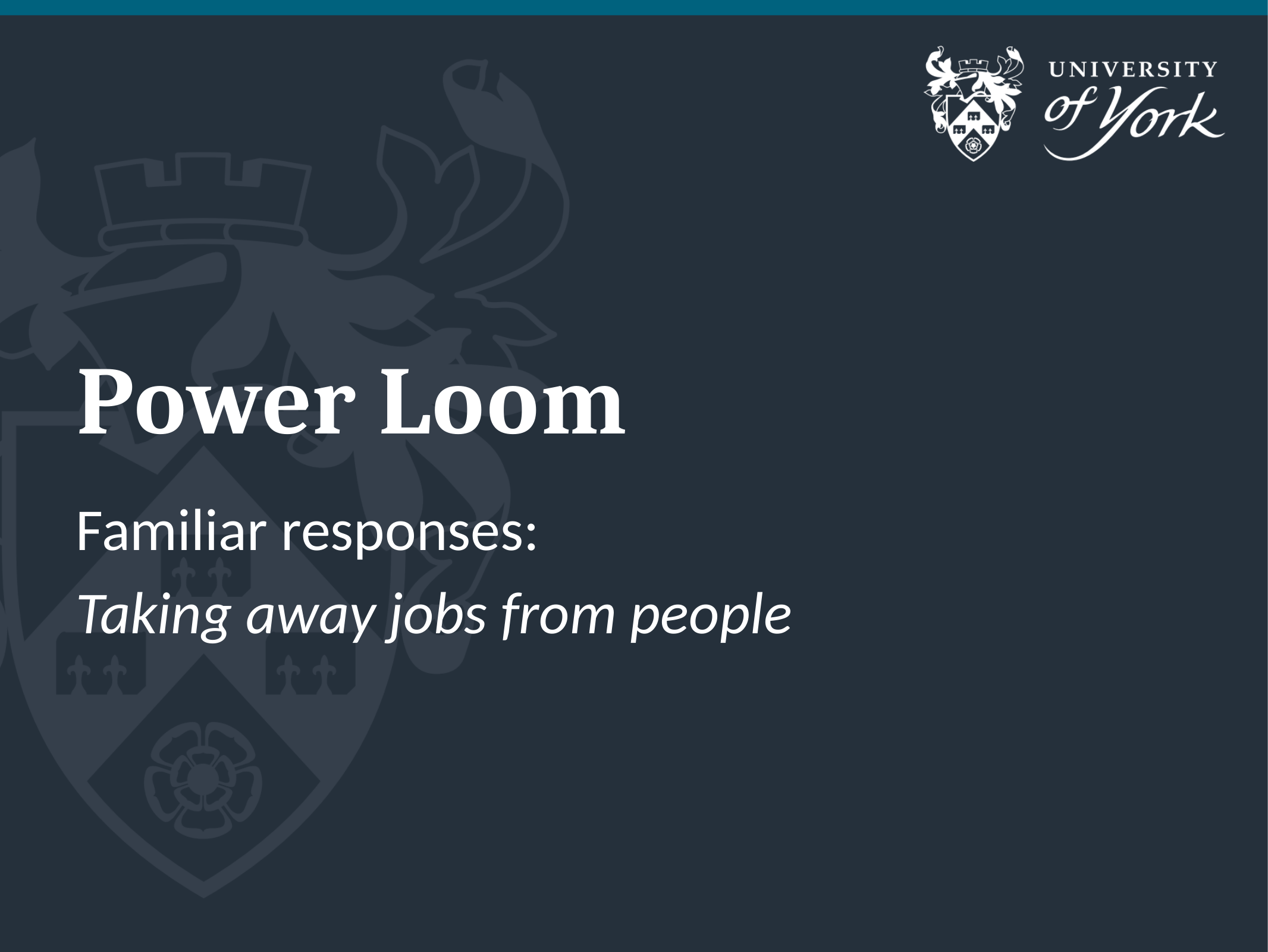

# Power Loom
Familiar responses:
Taking away jobs from people